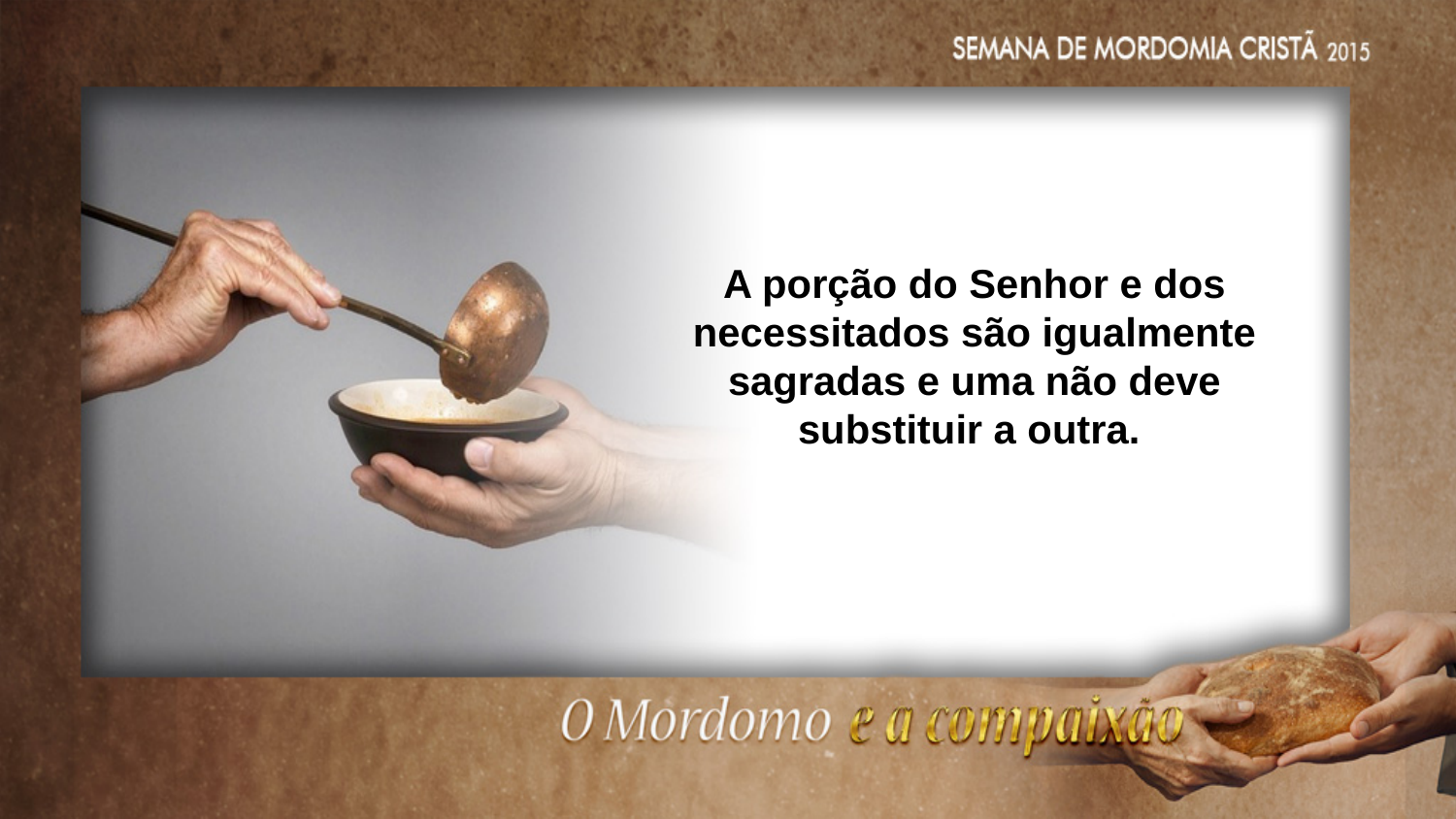

A porção do Senhor e dos necessitados são igualmente sagradas e uma não deve substituir a outra.